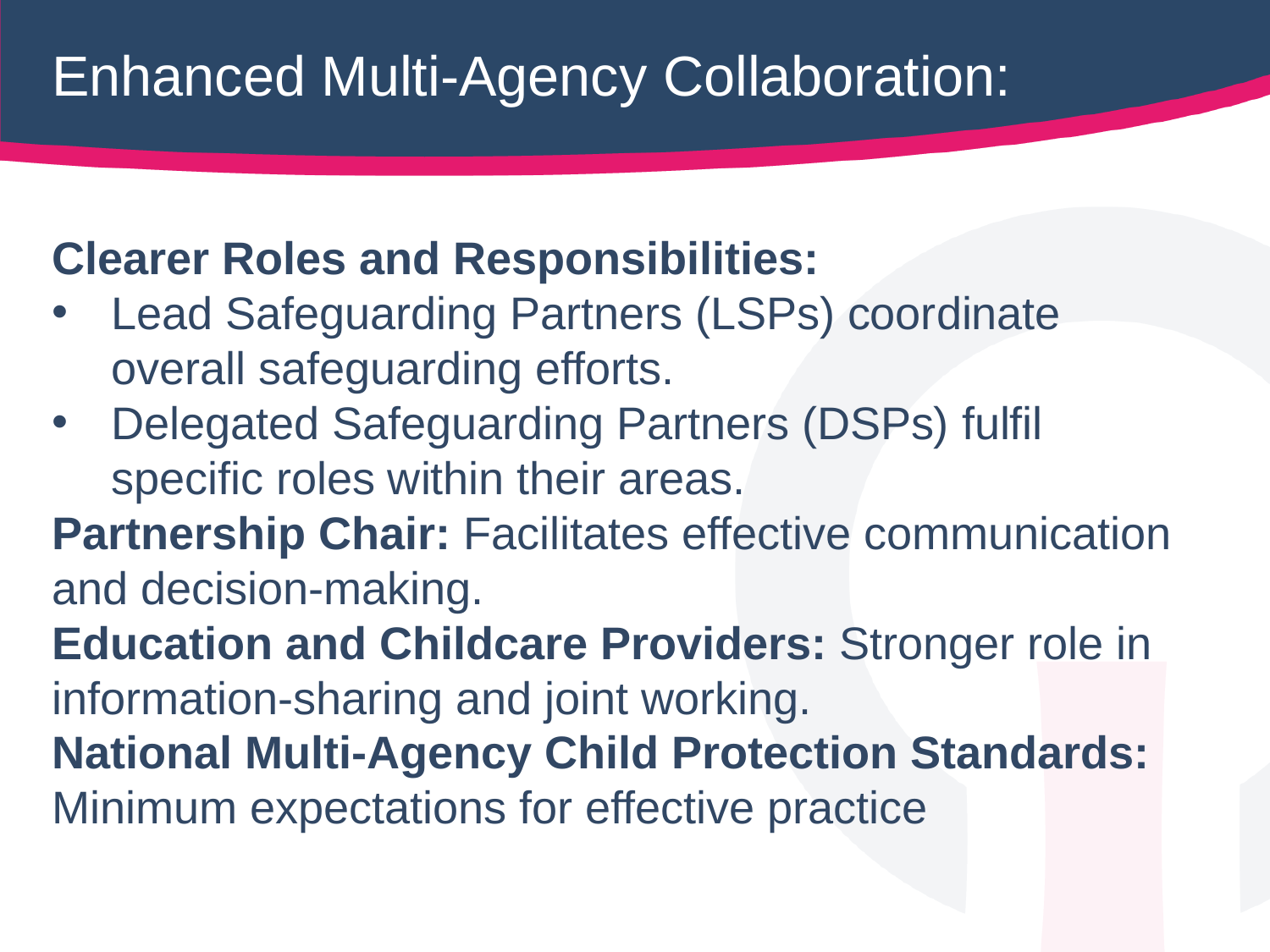

# Enhanced Multi-Agency Collaboration:
Clearer Roles and Responsibilities:
Lead Safeguarding Partners (LSPs) coordinate overall safeguarding efforts.
Delegated Safeguarding Partners (DSPs) fulfil specific roles within their areas.
Partnership Chair: Facilitates effective communication and decision-making.
Education and Childcare Providers: Stronger role in information-sharing and joint working.
National Multi-Agency Child Protection Standards: Minimum expectations for effective practice